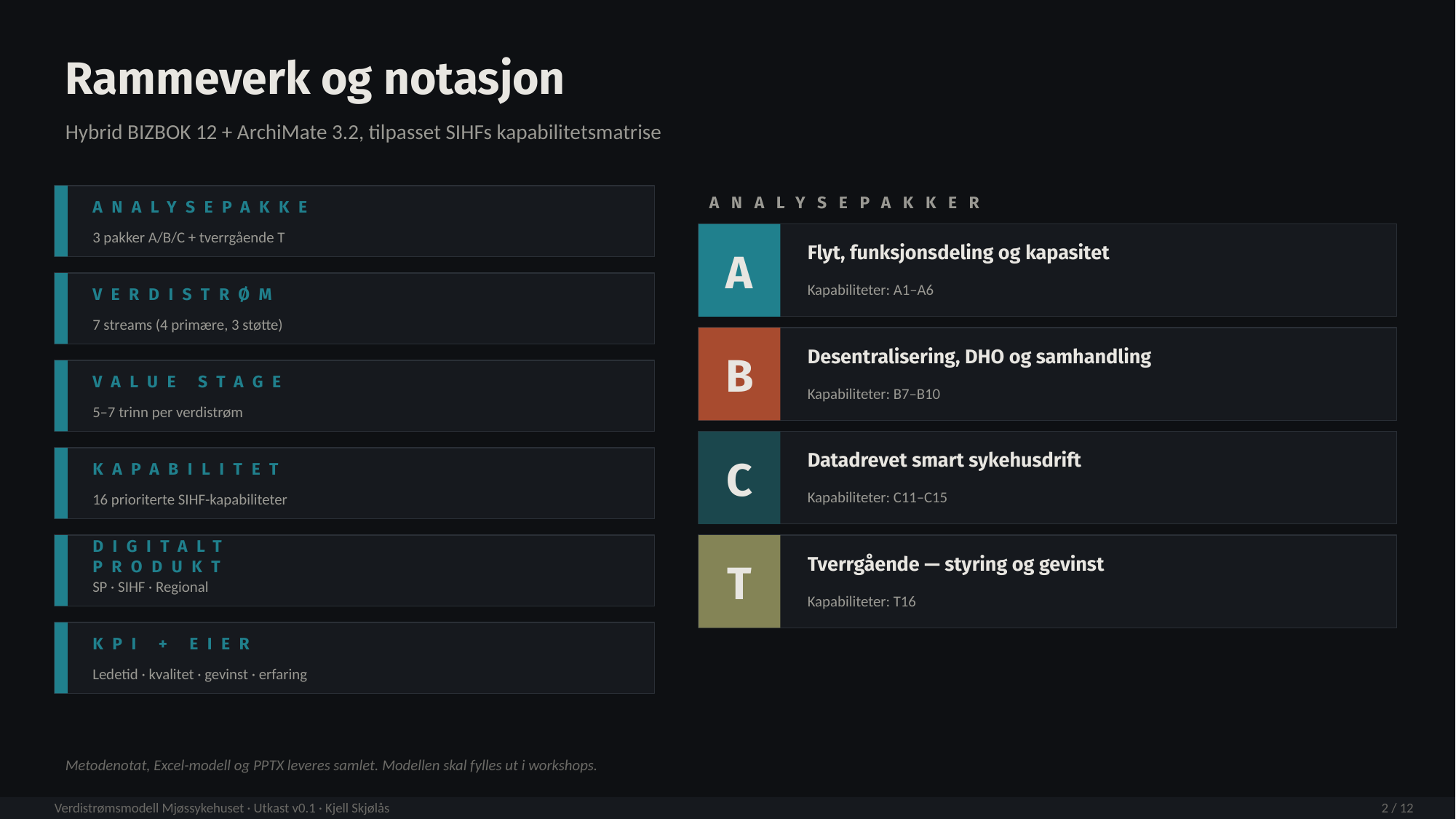

Rammeverk og notasjon
Hybrid BIZBOK 12 + ArchiMate 3.2, tilpasset SIHFs kapabilitetsmatrise

ANALYSEPAKKER
ANALYSEPAKKE
3 pakker A/B/C + tverrgående T

A
Flyt, funksjonsdeling og kapasitet

Kapabiliteter: A1–A6
VERDISTRØM
7 streams (4 primære, 3 støtte)

B
Desentralisering, DHO og samhandling

VALUE STAGE
Kapabiliteter: B7–B10
5–7 trinn per verdistrøm

C
Datadrevet smart sykehusdrift

KAPABILITET
Kapabiliteter: C11–C15
16 prioriterte SIHF-kapabiliteter

T
DIGITALT PRODUKT
Tverrgående — styring og gevinst
SP · SIHF · Regional
Kapabiliteter: T16

KPI + EIER
Ledetid · kvalitet · gevinst · erfaring
Metodenotat, Excel-modell og PPTX leveres samlet. Modellen skal fylles ut i workshops.
Verdistrømsmodell Mjøssykehuset · Utkast v0.1 · Kjell Skjølås
2 / 12